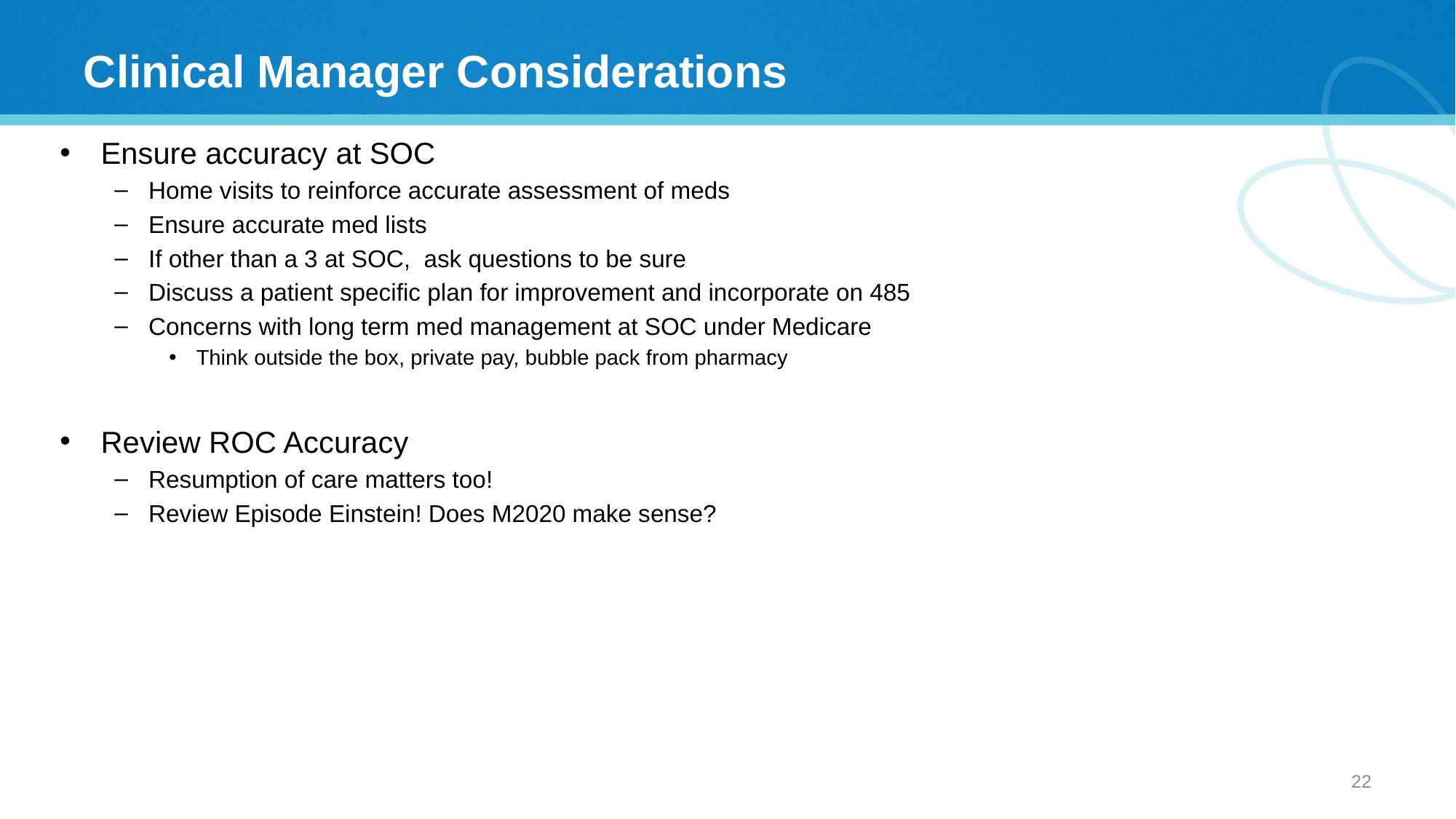

# Clinical Manager Considerations
Ensure accuracy at SOC
Home visits to reinforce accurate assessment of meds
Ensure accurate med lists
If other than a 3 at SOC,  ask questions to be sure
Discuss a patient specific plan for improvement and incorporate on 485
Concerns with long term med management at SOC under Medicare
Think outside the box, private pay, bubble pack from pharmacy

Review ROC Accuracy
Resumption of care matters too!
Review Episode Einstein! Does M2020 make sense?

22